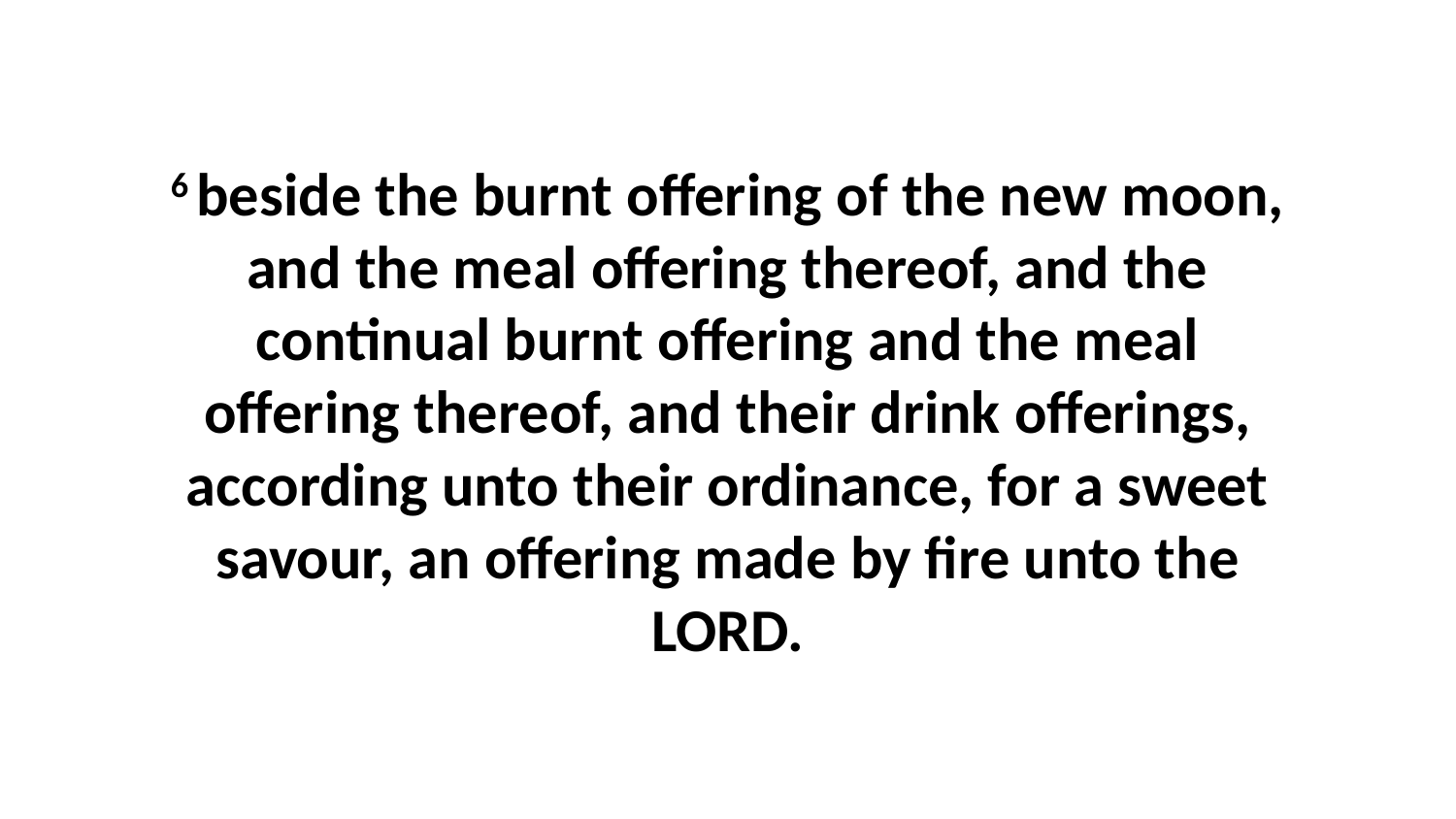

6 beside the burnt offering of the new moon, and the meal offering thereof, and the continual burnt offering and the meal offering thereof, and their drink offerings, according unto their ordinance, for a sweet savour, an offering made by fire unto the LORD.